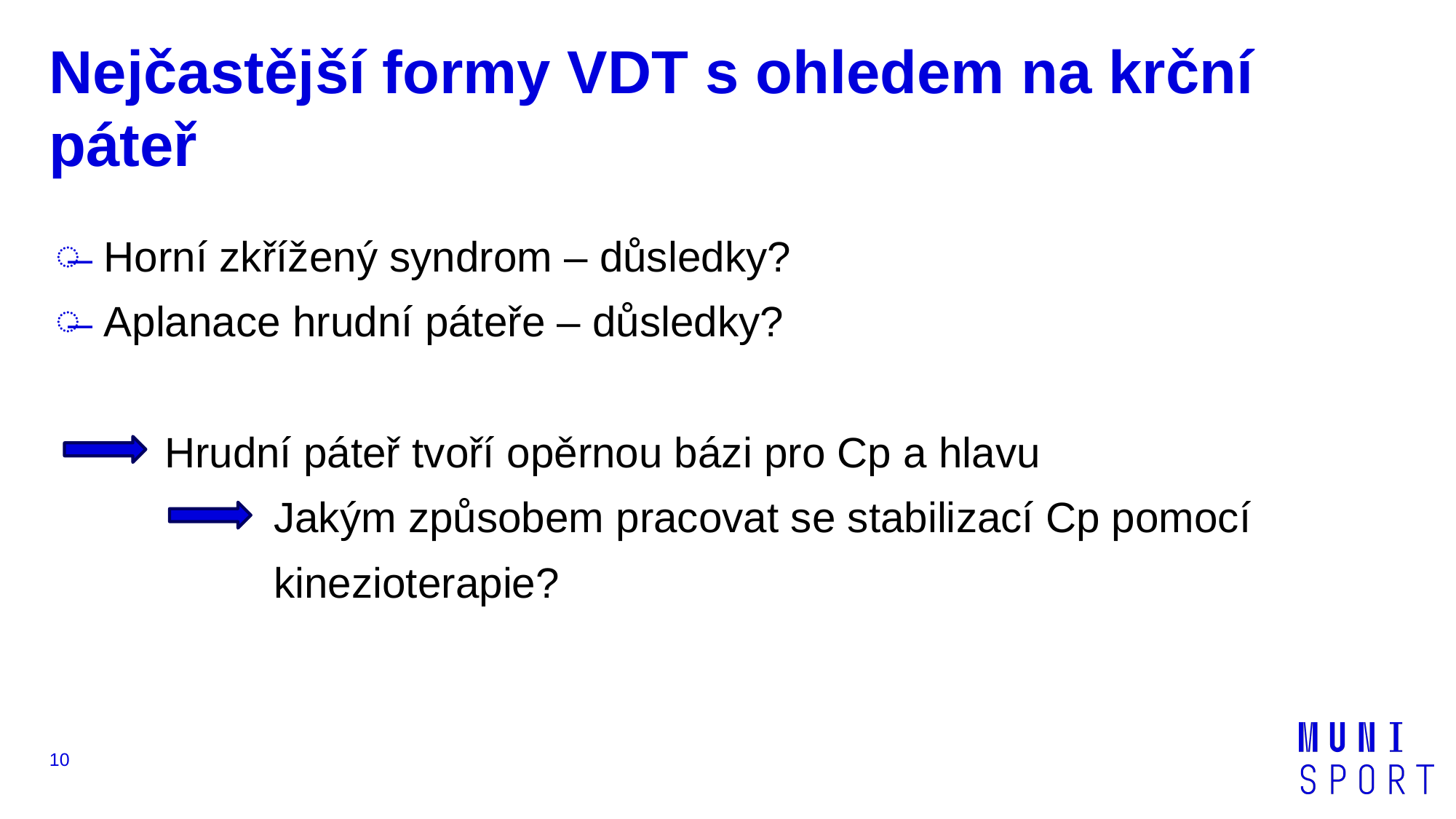

# Nejčastější formy VDT s ohledem na krční páteř
Horní zkřížený syndrom – důsledky?
Aplanace hrudní páteře – důsledky?

	Hrudní páteř tvoří opěrnou bázi pro Cp a hlavu
		Jakým způsobem pracovat se stabilizací Cp pomocí 		kinezioterapie?

10